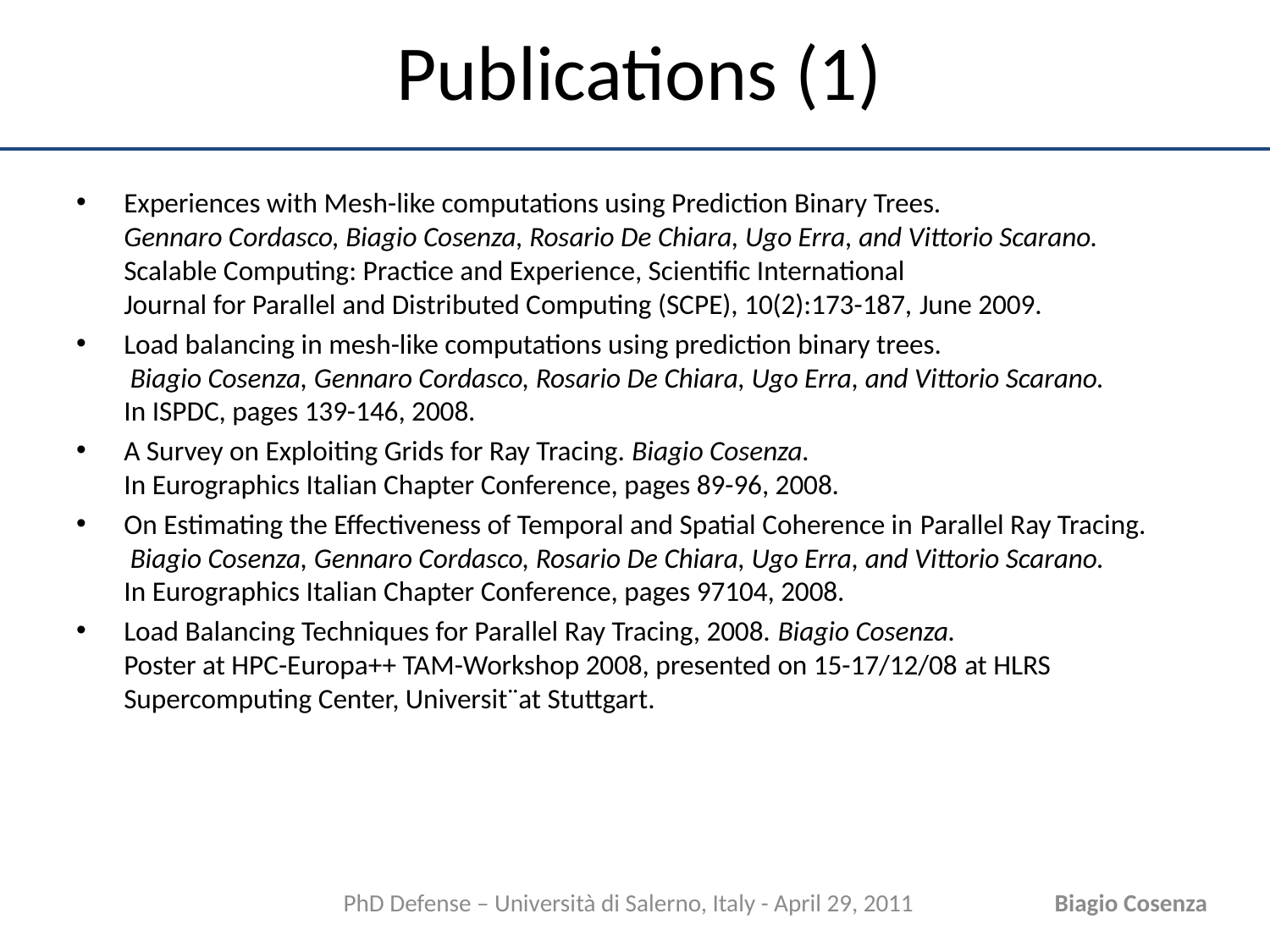

# Publications (1)
Experiences with Mesh-like computations using Prediction Binary Trees.
Gennaro Cordasco, Biagio Cosenza, Rosario De Chiara, Ugo Erra, and Vittorio Scarano.
Scalable Computing: Practice and Experience, Scientific International
Journal for Parallel and Distributed Computing (SCPE), 10(2):173-187, June 2009.
Load balancing in mesh-like computations using prediction binary trees.
 Biagio Cosenza, Gennaro Cordasco, Rosario De Chiara, Ugo Erra, and Vittorio Scarano.
In ISPDC, pages 139-146, 2008.
A Survey on Exploiting Grids for Ray Tracing. Biagio Cosenza.
In Eurographics Italian Chapter Conference, pages 89-96, 2008.
On Estimating the Effectiveness of Temporal and Spatial Coherence in Parallel Ray Tracing.
 Biagio Cosenza, Gennaro Cordasco, Rosario De Chiara, Ugo Erra, and Vittorio Scarano.
In Eurographics Italian Chapter Conference, pages 97104, 2008.
Load Balancing Techniques for Parallel Ray Tracing, 2008. Biagio Cosenza.
Poster at HPC-Europa++ TAM-Workshop 2008, presented on 15-17/12/08 at HLRS Supercomputing Center, Universit¨at Stuttgart.